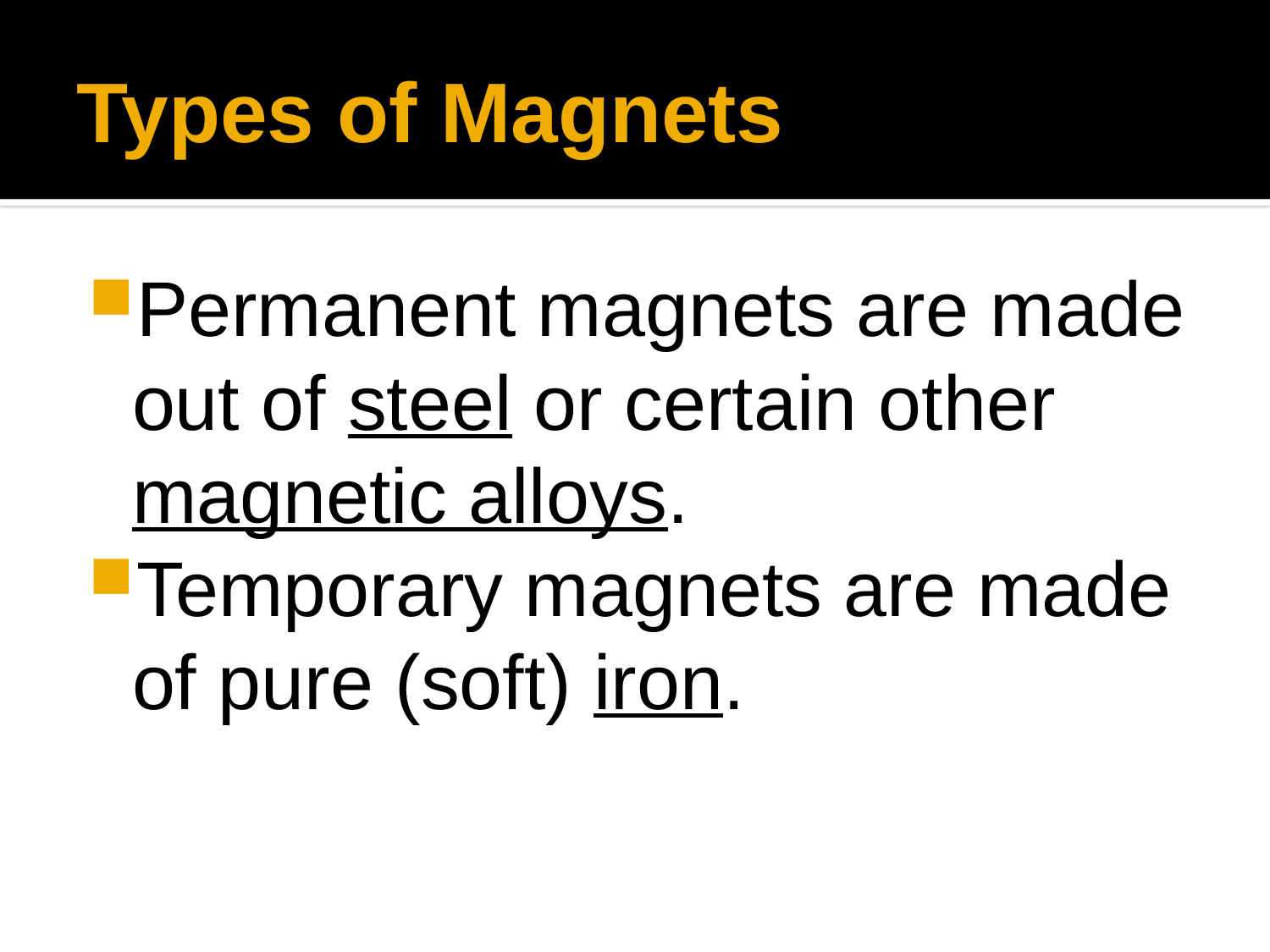

# Types of Magnets
Permanent magnets are made out of steel or certain other magnetic alloys.
Temporary magnets are made of pure (soft) iron.